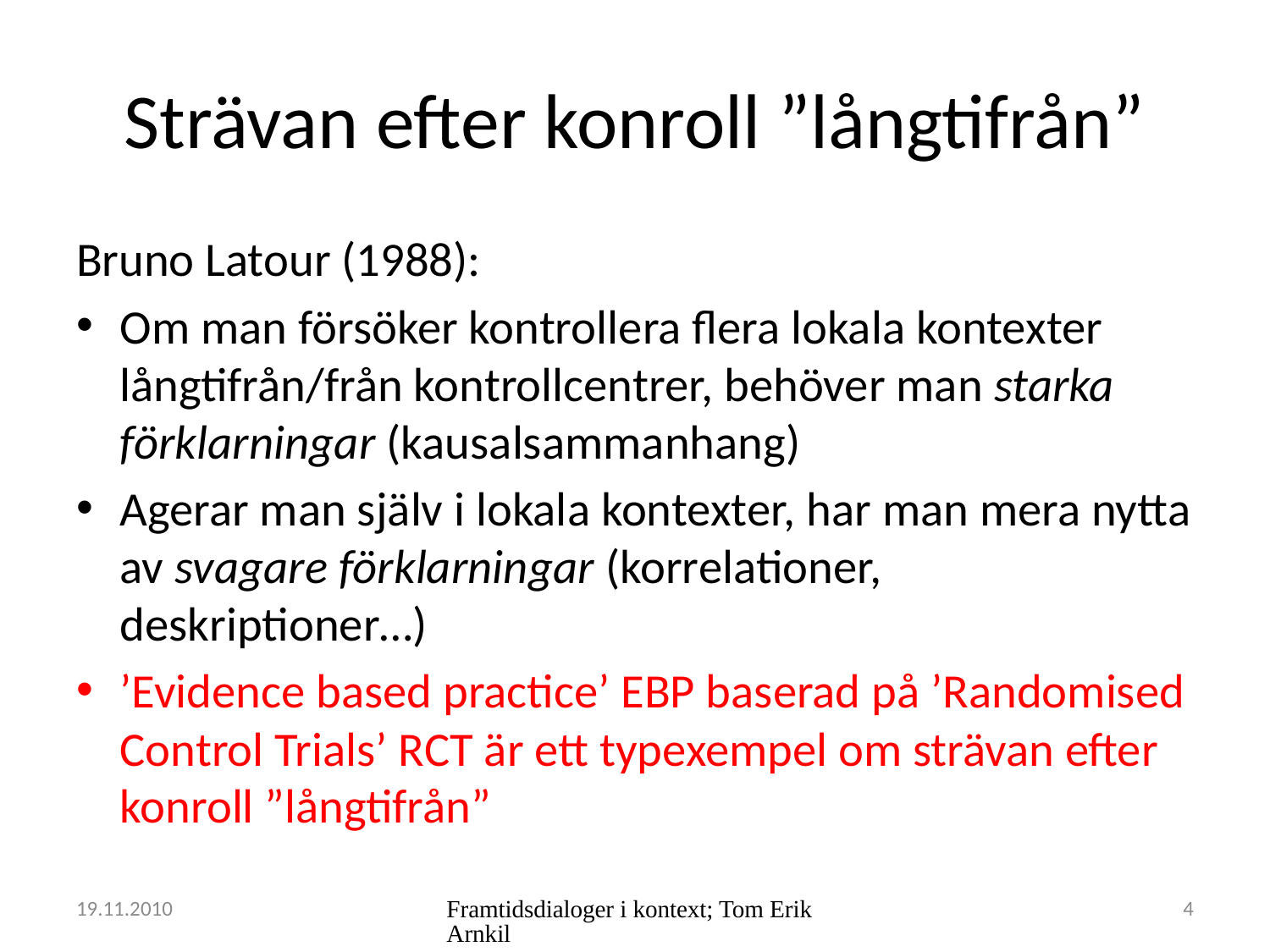

# Strävan efter konroll ”långtifrån”
Bruno Latour (1988):
Om man försöker kontrollera flera lokala kontexter långtifrån/från kontrollcentrer, behöver man starka förklarningar (kausalsammanhang)
Agerar man själv i lokala kontexter, har man mera nytta av svagare förklarningar (korrelationer, deskriptioner…)
’Evidence based practice’ EBP baserad på ’Randomised Control Trials’ RCT är ett typexempel om strävan efter konroll ”långtifrån”
19.11.2010
Framtidsdialoger i kontext; Tom Erik Arnkil
4